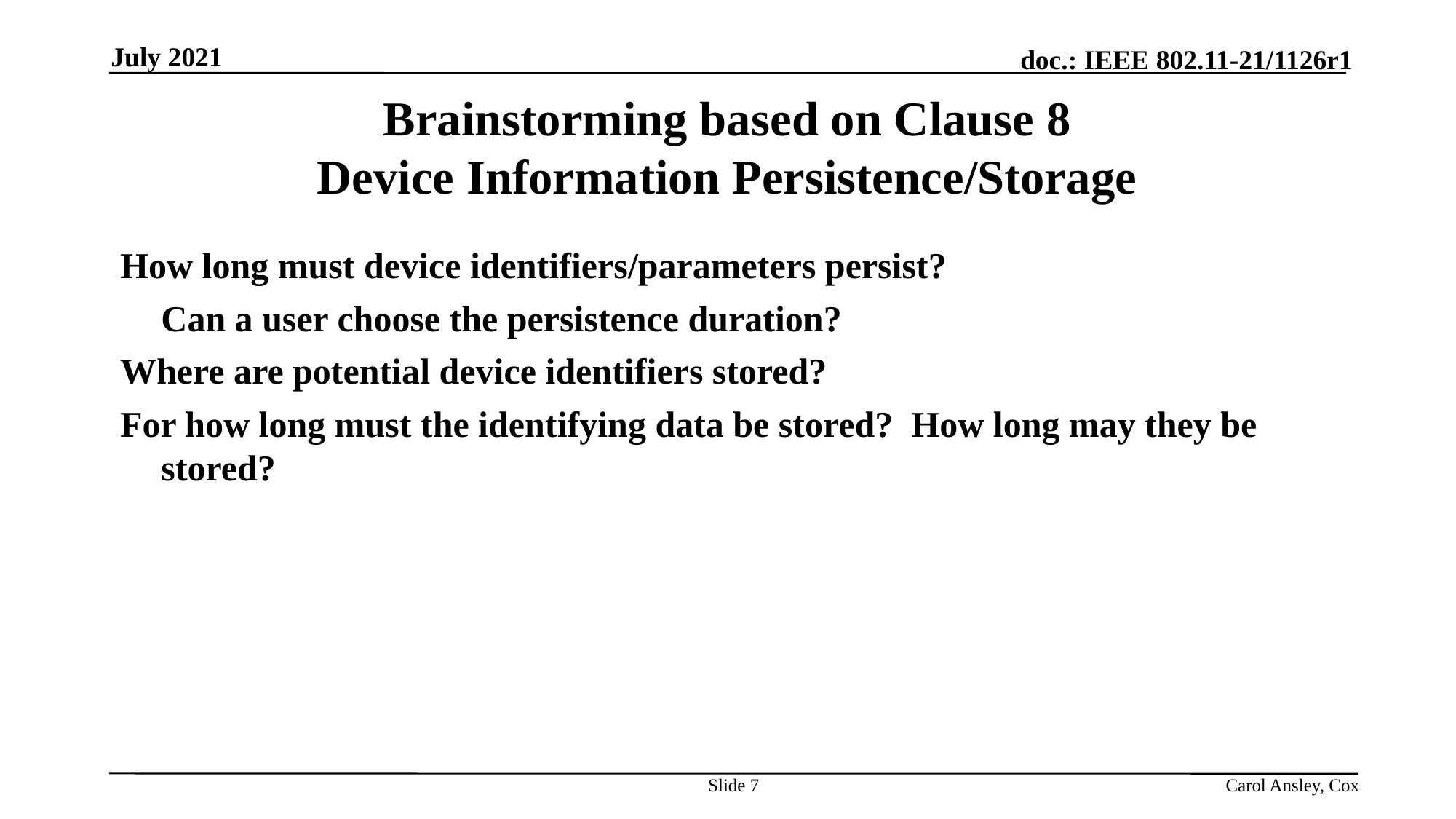

July 2021
# Brainstorming based on Clause 8 Device Information Persistence/Storage
How long must device identifiers/parameters persist?
	Can a user choose the persistence duration?
Where are potential device identifiers stored?
For how long must the identifying data be stored?  How long may they be stored?

Slide 7
Carol Ansley, Cox